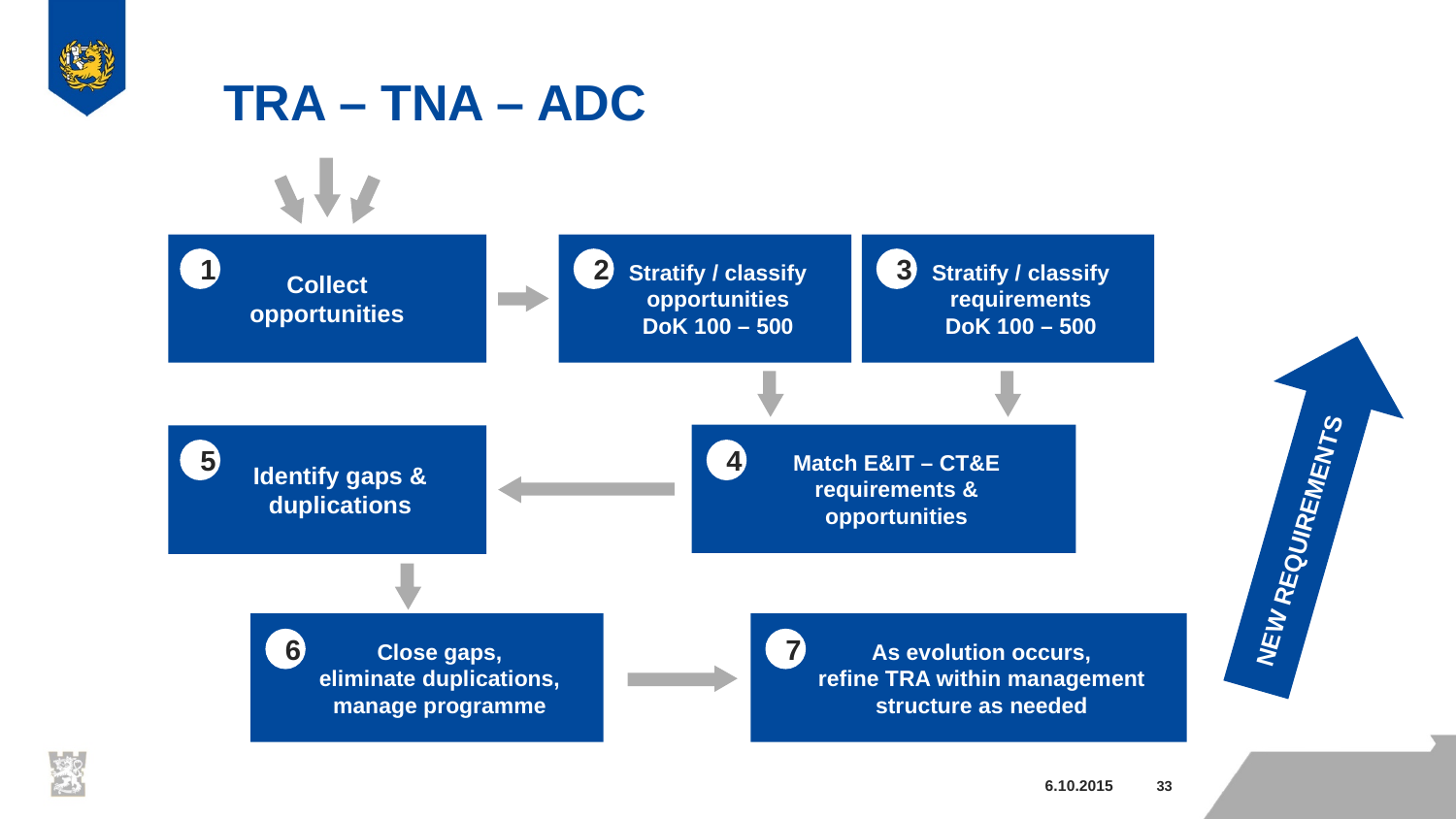

TRA – TNA – ADC

Collect
opportunities
Stratify / classify opportunities
DoK 100 – 500
Stratify / classify requirements
DoK 100 – 500
1
2
3

NEW REQUIREMENTS

Match E&IT – CT&E
requirements &
opportunities
Identify gaps & duplications
5
4

Close gaps,
eliminate duplications, manage programme
As evolution occurs,
refine TRA within management
structure as needed
6
7

6.10.2015
33